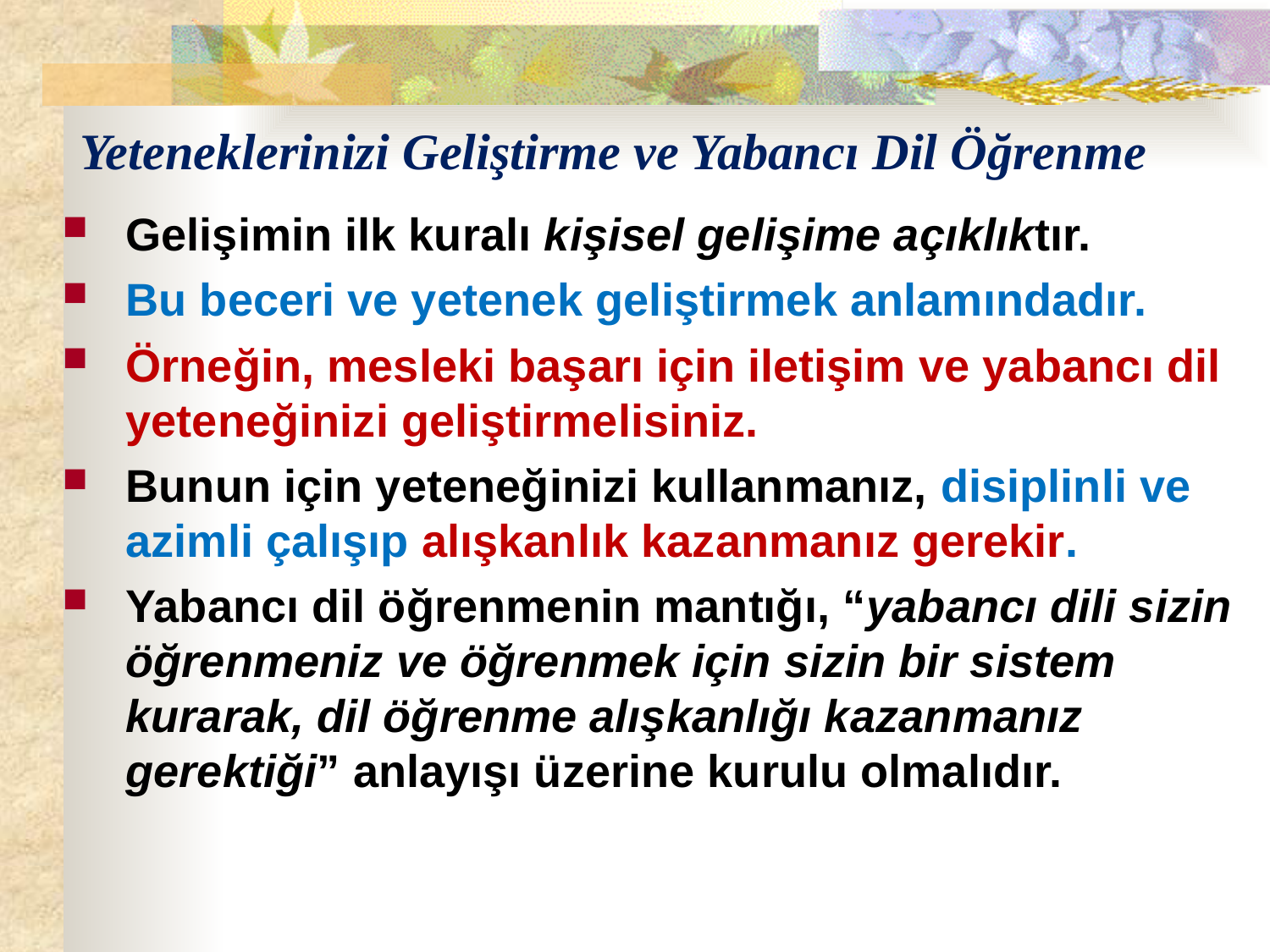

# Yeteneklerinizi Geliştirme ve Yabancı Dil Öğrenme
Gelişimin ilk kuralı kişisel gelişime açıklıktır.
Bu beceri ve yetenek geliştirmek anlamındadır.
Örneğin, mesleki başarı için iletişim ve yabancı dil yeteneğinizi geliştirmelisiniz.
Bunun için yeteneğinizi kullanmanız, disiplinli ve azimli çalışıp alışkanlık kazanmanız gerekir.
Yabancı dil öğrenmenin mantığı, “yabancı dili sizin öğrenmeniz ve öğrenmek için sizin bir sistem kurarak, dil öğrenme alışkanlığı kazanmanız gerektiği” anlayışı üzerine kurulu olmalıdır.